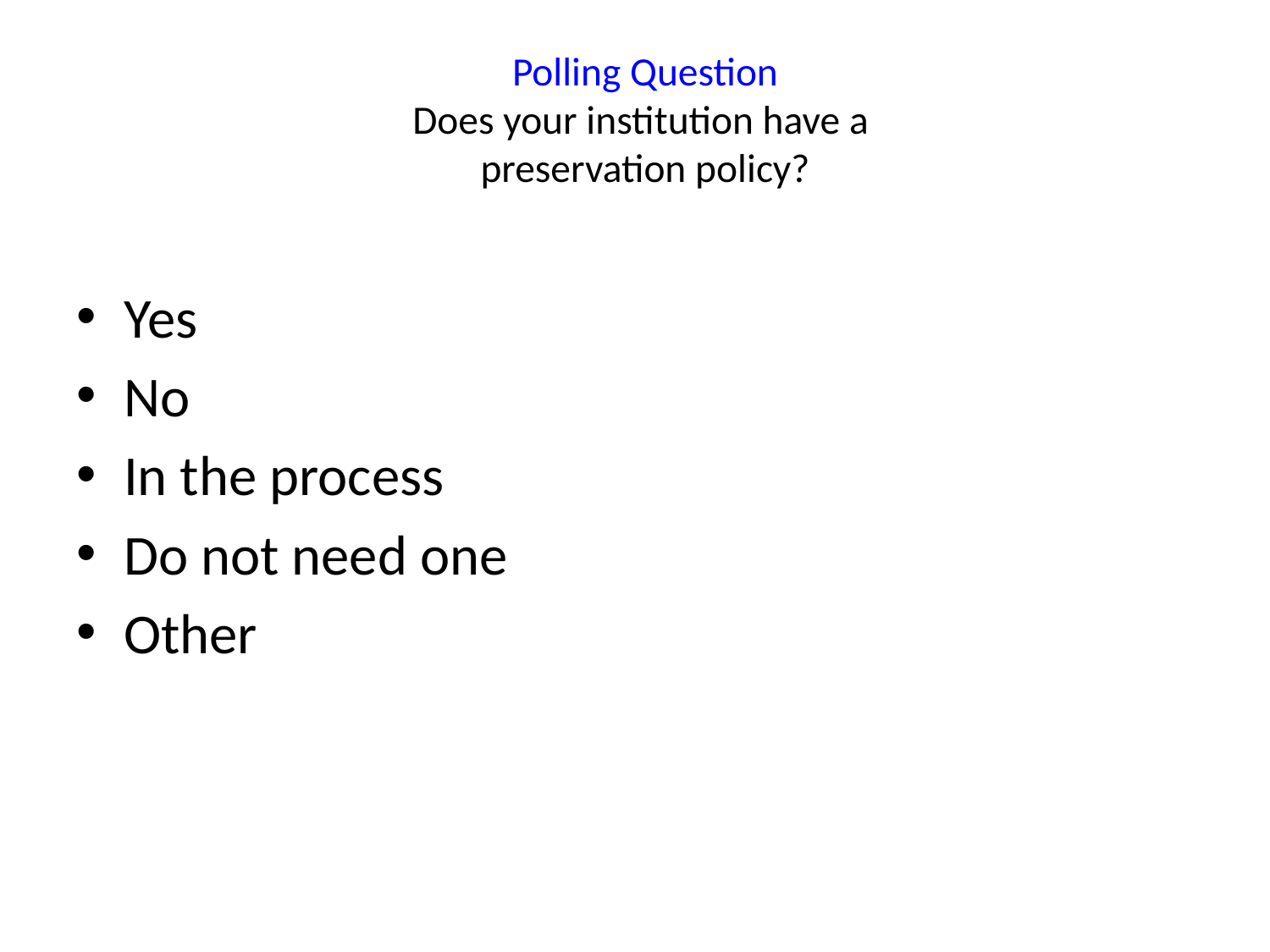

# Polling Question Does your institution have a preservation policy?
Yes
No
In the process
Do not need one
Other